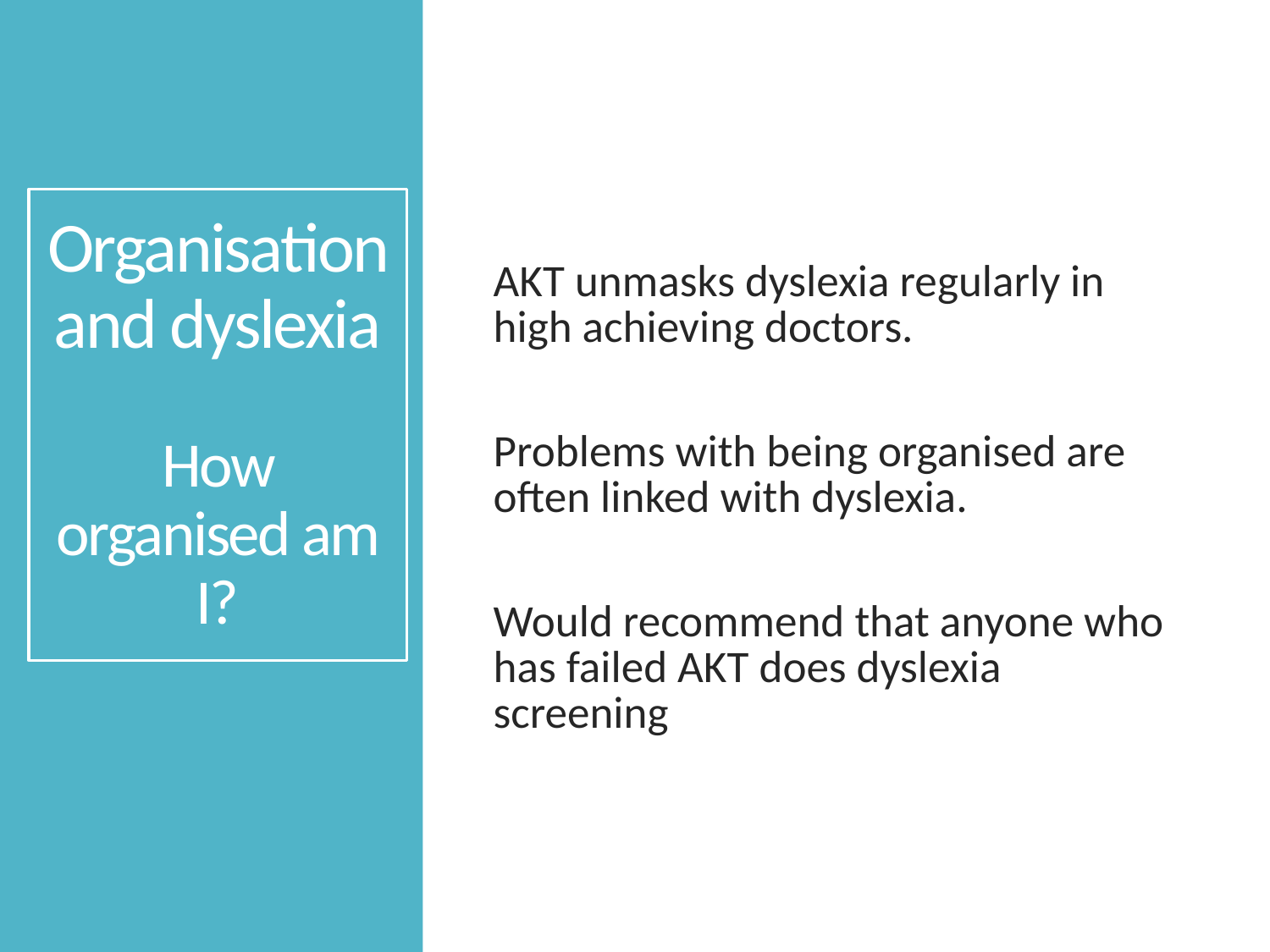

AKT unmasks dyslexia regularly in high achieving doctors.

Problems with being organised are often linked with dyslexia.

Would recommend that anyone who has failed AKT does dyslexia screening

# Organisation and dyslexia How organised am I?